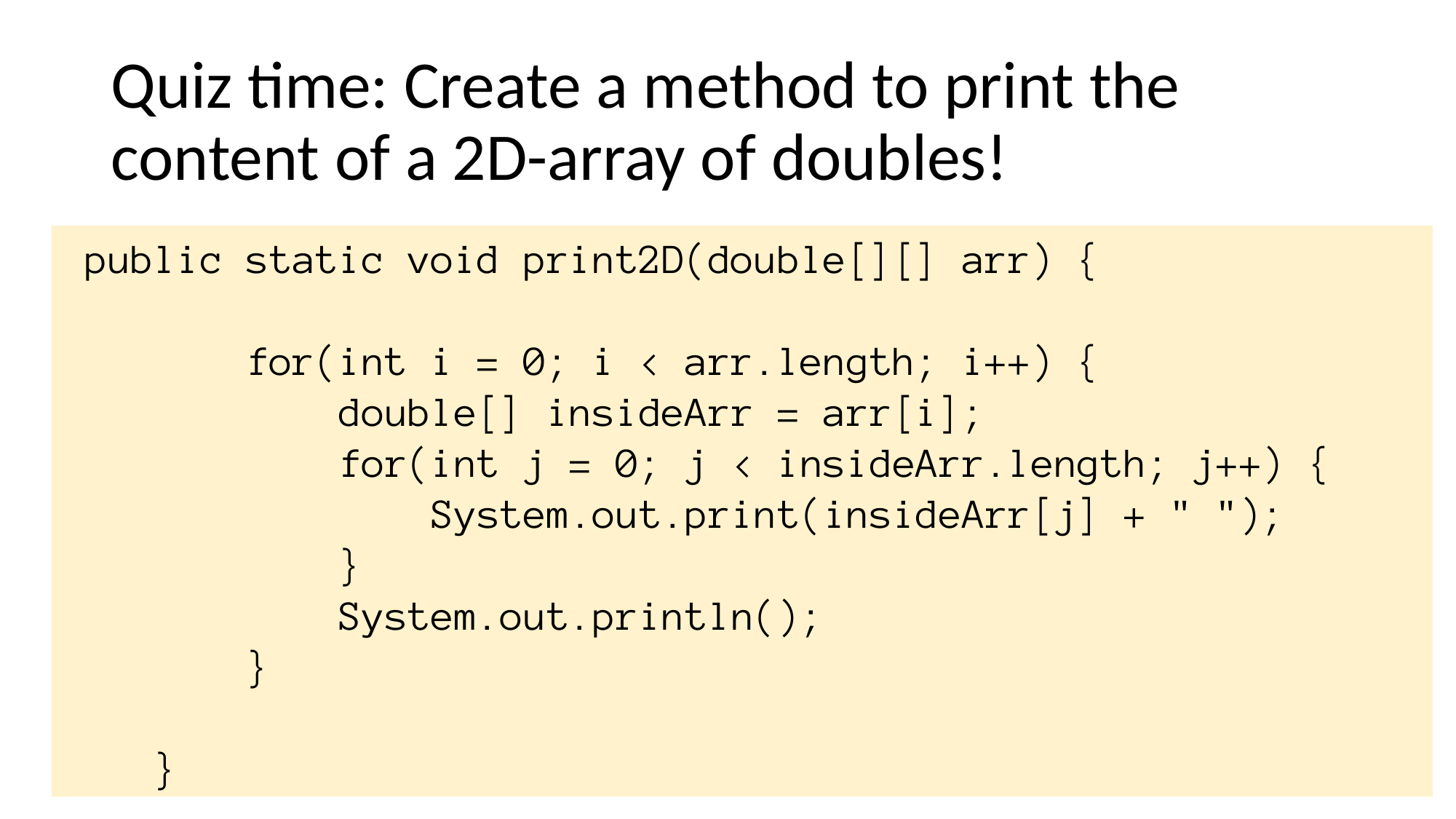

# Quiz time: Create a method to print the content of a 2D-array of doubles!
 public static void print2D(double[][] arr) {

        for(int i = 0; i < arr.length; i++) {
            double[] insideArr = arr[i];
            for(int j = 0; j < insideArr.length; j++) {
                System.out.print(insideArr[j] + " ");
            }
            System.out.println();
        }

    }
64